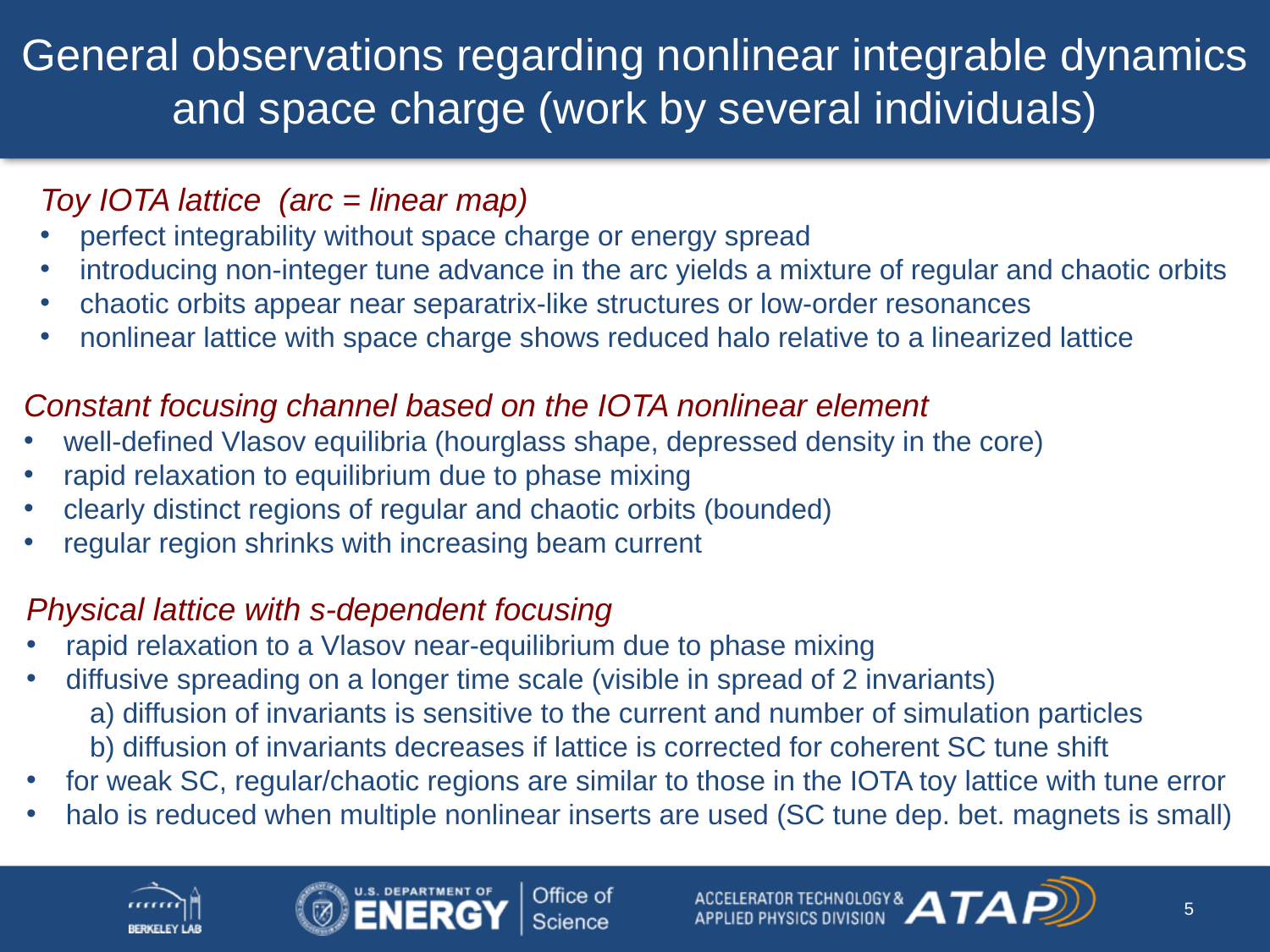

# General observations regarding nonlinear integrable dynamics and space charge (work by several individuals)
Toy IOTA lattice  (arc = linear map)
perfect integrability without space charge or energy spread
introducing non-integer tune advance in the arc yields a mixture of regular and chaotic orbits
chaotic orbits appear near separatrix-like structures or low-order resonances
nonlinear lattice with space charge shows reduced halo relative to a linearized lattice

Constant focusing channel based on the IOTA nonlinear element
well-defined Vlasov equilibria (hourglass shape, depressed density in the core)
rapid relaxation to equilibrium due to phase mixing
clearly distinct regions of regular and chaotic orbits (bounded)
regular region shrinks with increasing beam current
Physical lattice with s-dependent focusing
rapid relaxation to a Vlasov near-equilibrium due to phase mixing
diffusive spreading on a longer time scale (visible in spread of 2 invariants)
a) diffusion of invariants is sensitive to the current and number of simulation particles
b) diffusion of invariants decreases if lattice is corrected for coherent SC tune shift
for weak SC, regular/chaotic regions are similar to those in the IOTA toy lattice with tune error
halo is reduced when multiple nonlinear inserts are used (SC tune dep. bet. magnets is small)
5